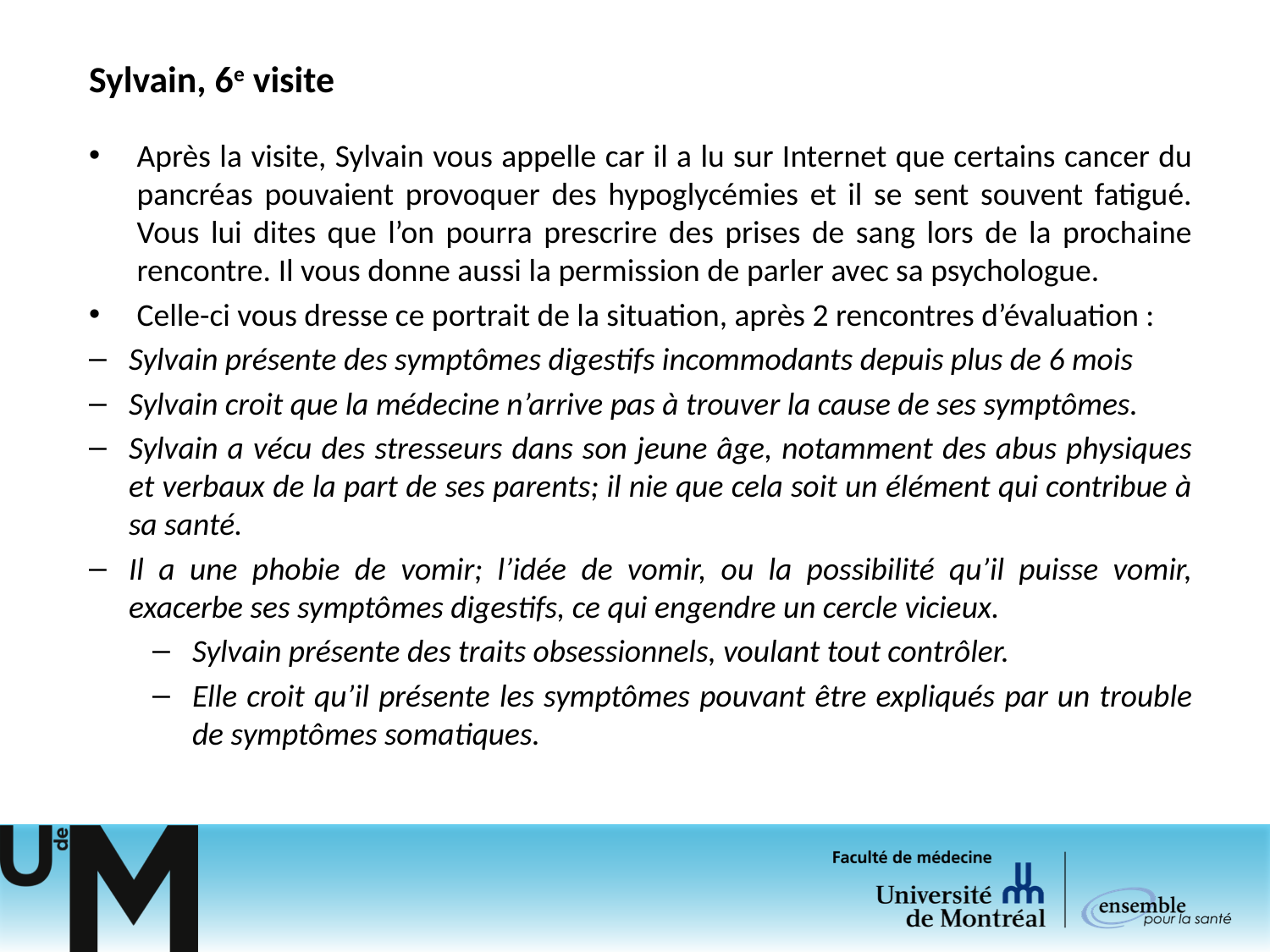

# Sylvain, 6e visite
Après la visite, Sylvain vous appelle car il a lu sur Internet que certains cancer du pancréas pouvaient provoquer des hypoglycémies et il se sent souvent fatigué. Vous lui dites que l’on pourra prescrire des prises de sang lors de la prochaine rencontre. Il vous donne aussi la permission de parler avec sa psychologue.
Celle-ci vous dresse ce portrait de la situation, après 2 rencontres d’évaluation :
Sylvain présente des symptômes digestifs incommodants depuis plus de 6 mois
Sylvain croit que la médecine n’arrive pas à trouver la cause de ses symptômes.
Sylvain a vécu des stresseurs dans son jeune âge, notamment des abus physiques et verbaux de la part de ses parents; il nie que cela soit un élément qui contribue à sa santé.
Il a une phobie de vomir; l’idée de vomir, ou la possibilité qu’il puisse vomir, exacerbe ses symptômes digestifs, ce qui engendre un cercle vicieux.
Sylvain présente des traits obsessionnels, voulant tout contrôler.
Elle croit qu’il présente les symptômes pouvant être expliqués par un trouble de symptômes somatiques.